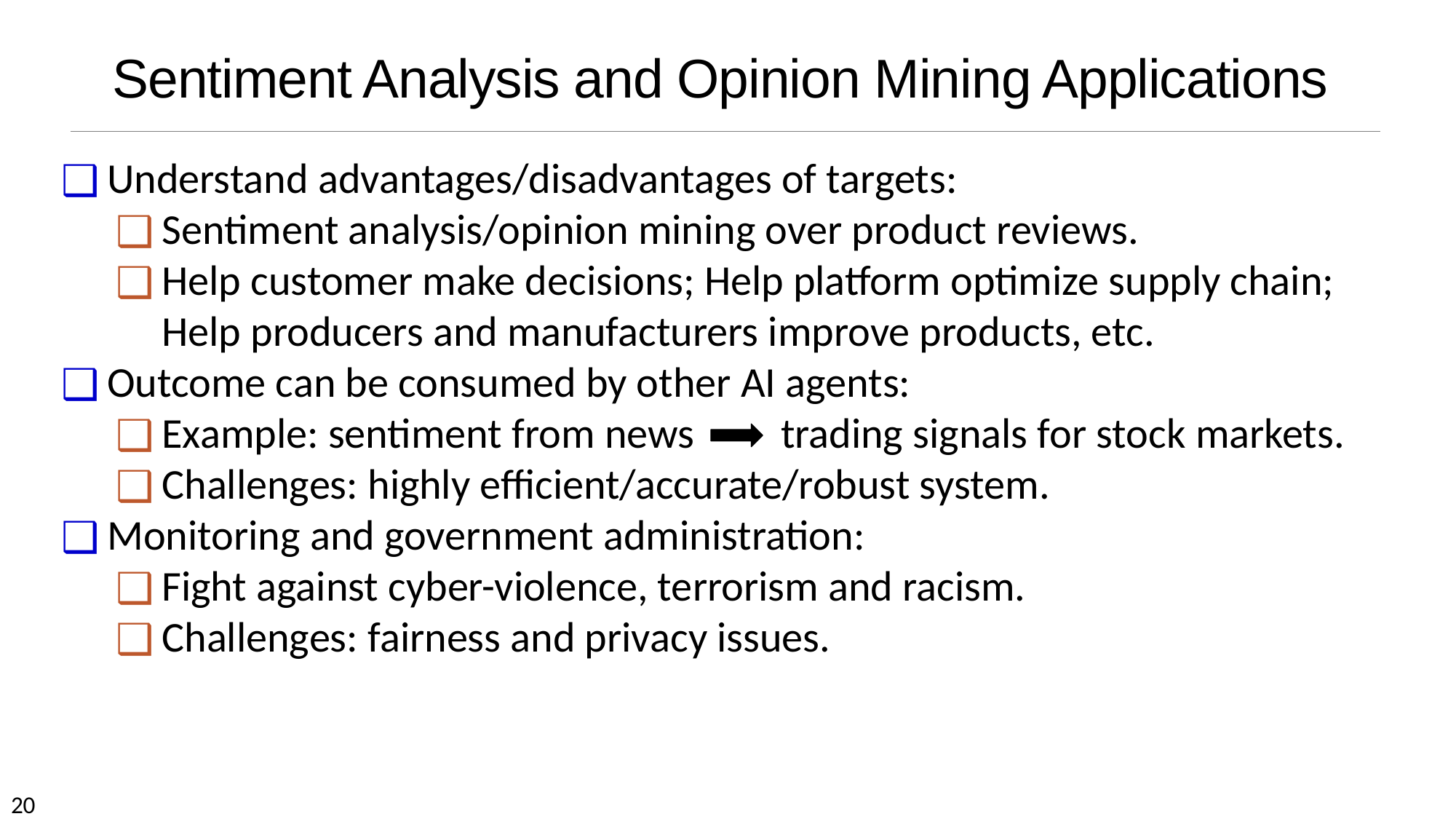

# Sentiment Analysis and Opinion Mining Applications
Understand advantages/disadvantages of targets:
Sentiment analysis/opinion mining over product reviews.
Help customer make decisions; Help platform optimize supply chain; Help producers and manufacturers improve products, etc.
Outcome can be consumed by other AI agents:
Example: sentiment from news         trading signals for stock markets.
Challenges: highly efficient/accurate/robust system.
Monitoring and government administration:
Fight against cyber-violence, terrorism and racism.
Challenges: fairness and privacy issues.